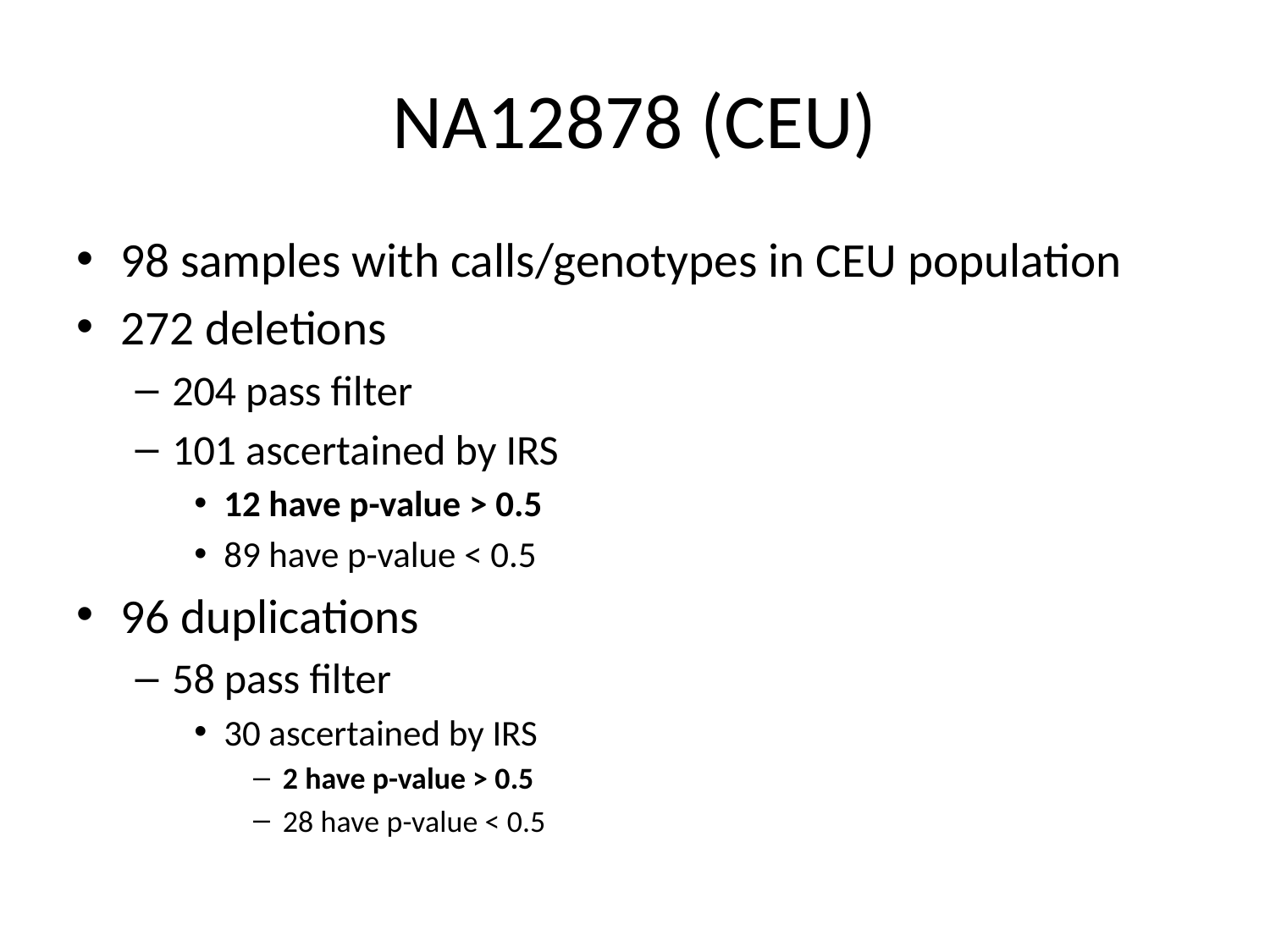

# NA12878 (CEU)
98 samples with calls/genotypes in CEU population
272 deletions
204 pass filter
101 ascertained by IRS
12 have p-value > 0.5
89 have p-value < 0.5
96 duplications
58 pass filter
30 ascertained by IRS
2 have p-value > 0.5
28 have p-value < 0.5